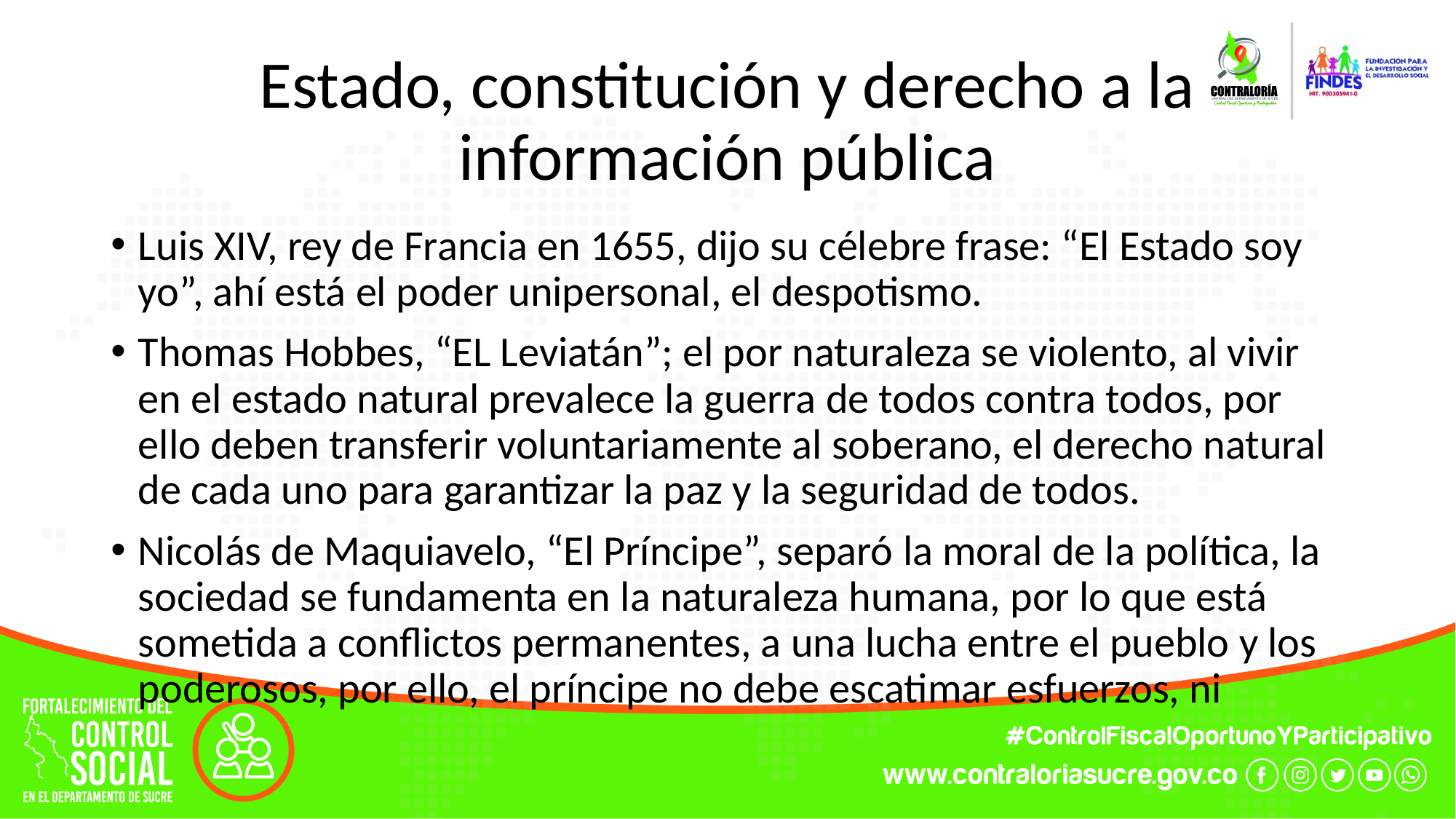

# Estado, constitución y derecho a la información pública
Luis XIV, rey de Francia en 1655, dijo su célebre frase: “El Estado soy yo”, ahí está el poder unipersonal, el despotismo.
Thomas Hobbes, “EL Leviatán”; el por naturaleza se violento, al vivir en el estado natural prevalece la guerra de todos contra todos, por ello deben transferir voluntariamente al soberano, el derecho natural de cada uno para garantizar la paz y la seguridad de todos.
Nicolás de Maquiavelo, “El Príncipe”, separó la moral de la política, la sociedad se fundamenta en la naturaleza humana, por lo que está sometida a conflictos permanentes, a una lucha entre el pueblo y los poderosos, por ello, el príncipe no debe escatimar esfuerzos, ni